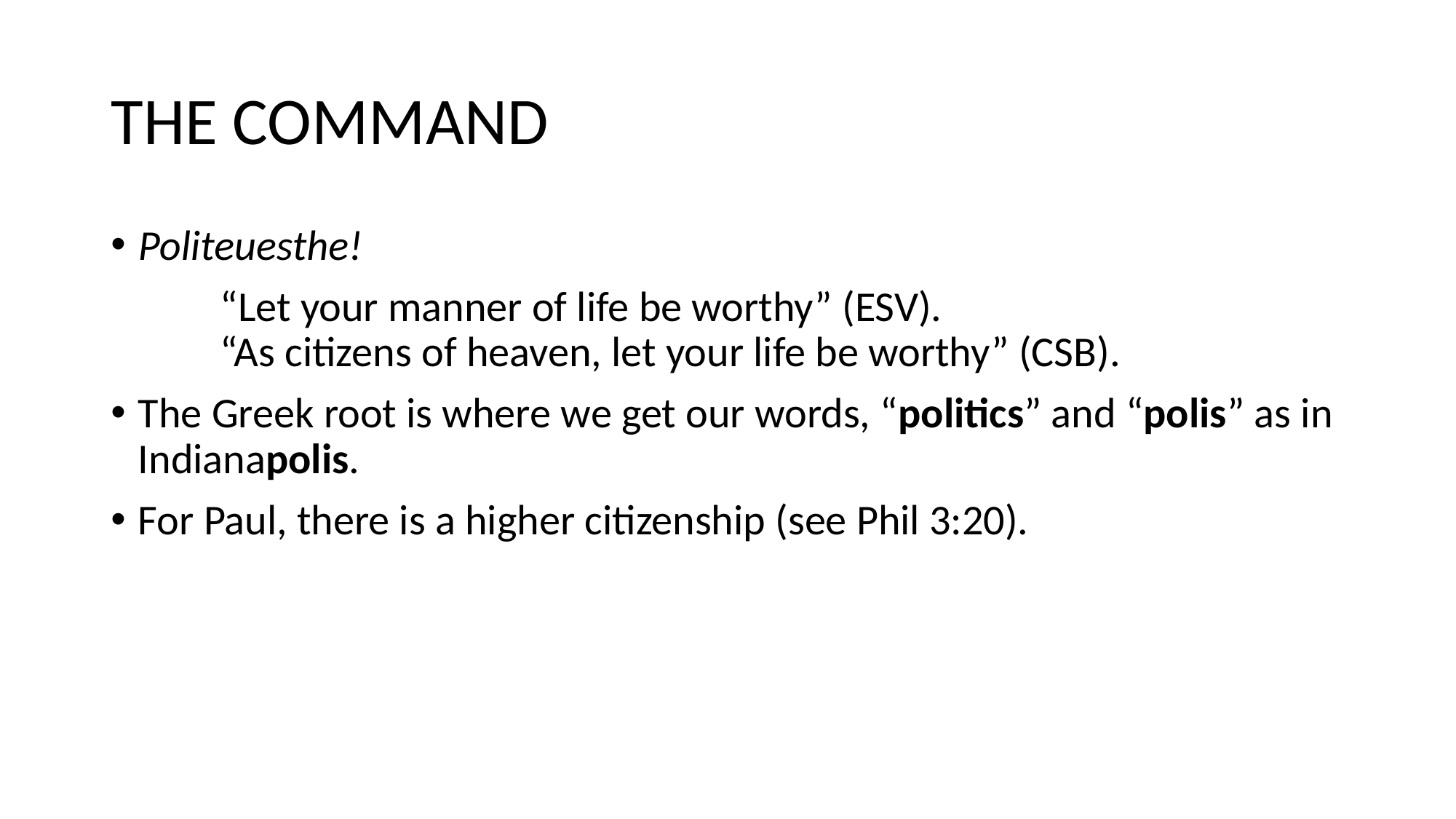

# THE COMMAND
Politeuesthe!
	“Let your manner of life be worthy” (ESV).					“As citizens of heaven, let your life be worthy” (CSB).
The Greek root is where we get our words, “politics” and “polis” as in Indianapolis.
For Paul, there is a higher citizenship (see Phil 3:20).